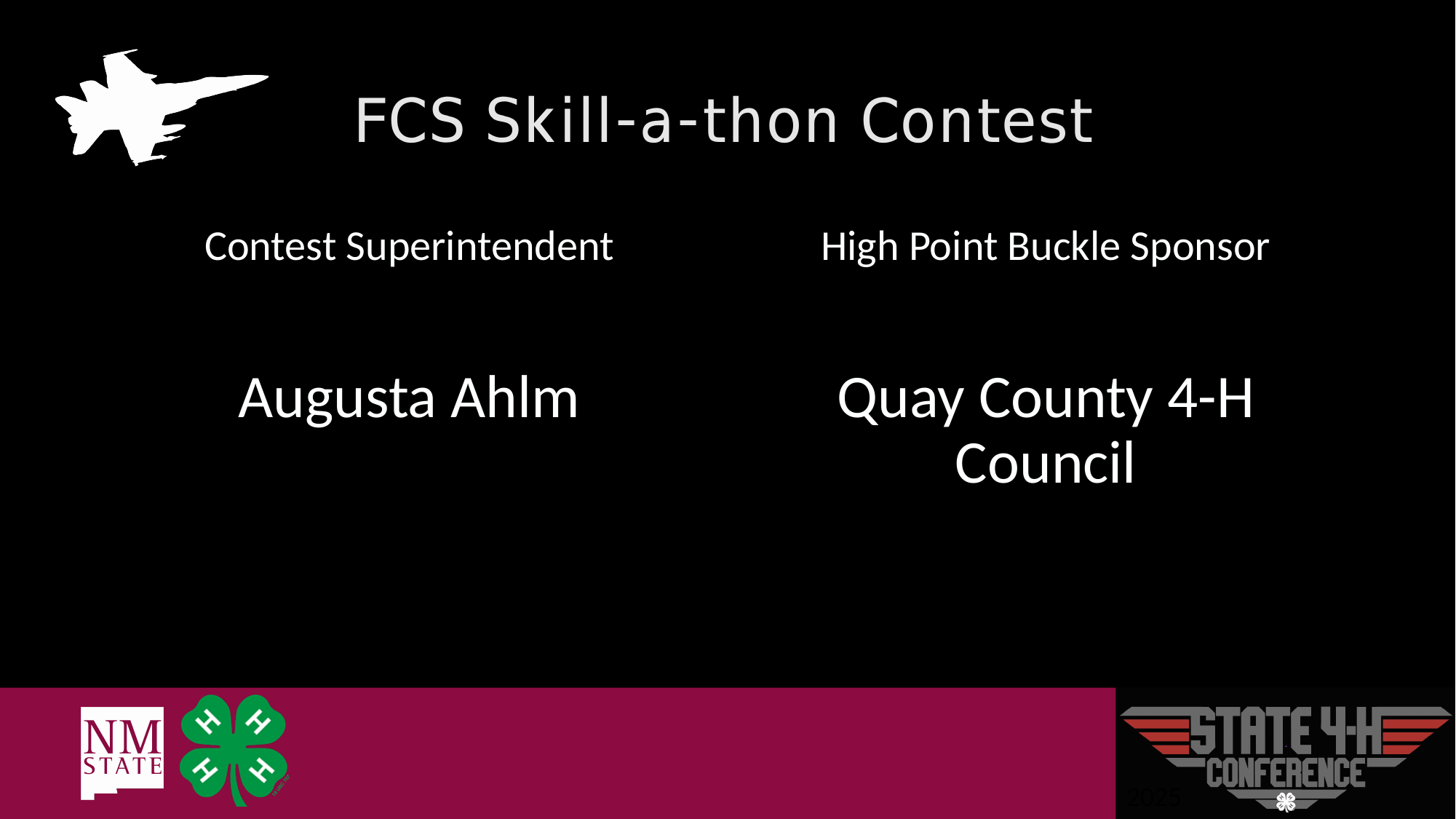

# FCS Skill-a-thon Contest
Contest Superintendent

Augusta Ahlm
High Point Buckle Sponsor

Quay County 4-H Council